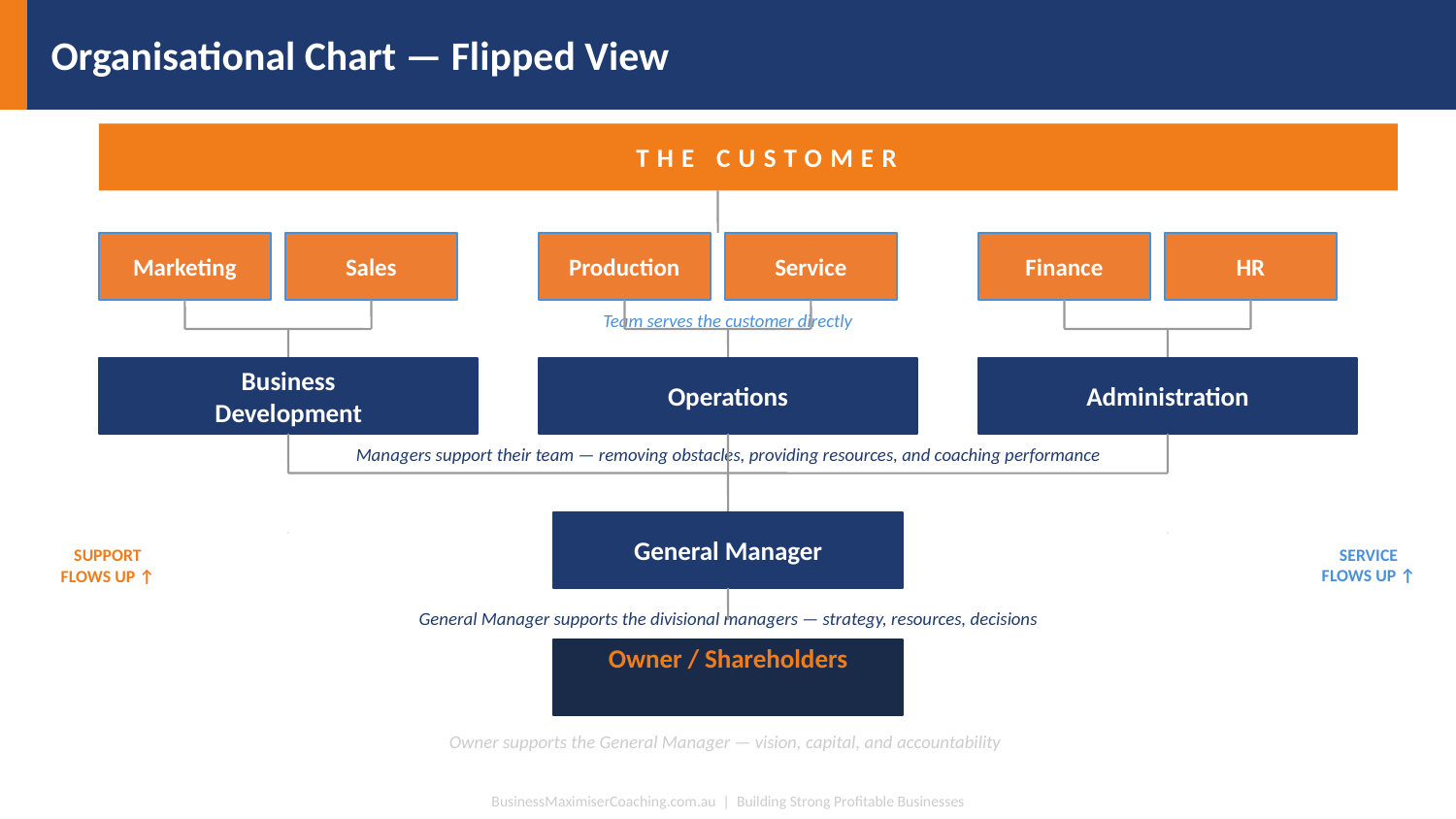

Organisational Chart — Flipped View

THE CUSTOMER

Marketing

Sales

Production

Service

Finance

HR

Team serves the customer directly

Business
Development

Operations

Administration

Managers support their team — removing obstacles, providing resources, and coaching performance
SERVICE
FLOWS UP ↑

SUPPORT
FLOWS UP ↑

General Manager

General Manager supports the divisional managers — strategy, resources, decisions
Owner / Shareholders

Owner supports the General Manager — vision, capital, and accountability
BusinessMaximiserCoaching.com.au  |  Building Strong Profitable Businesses